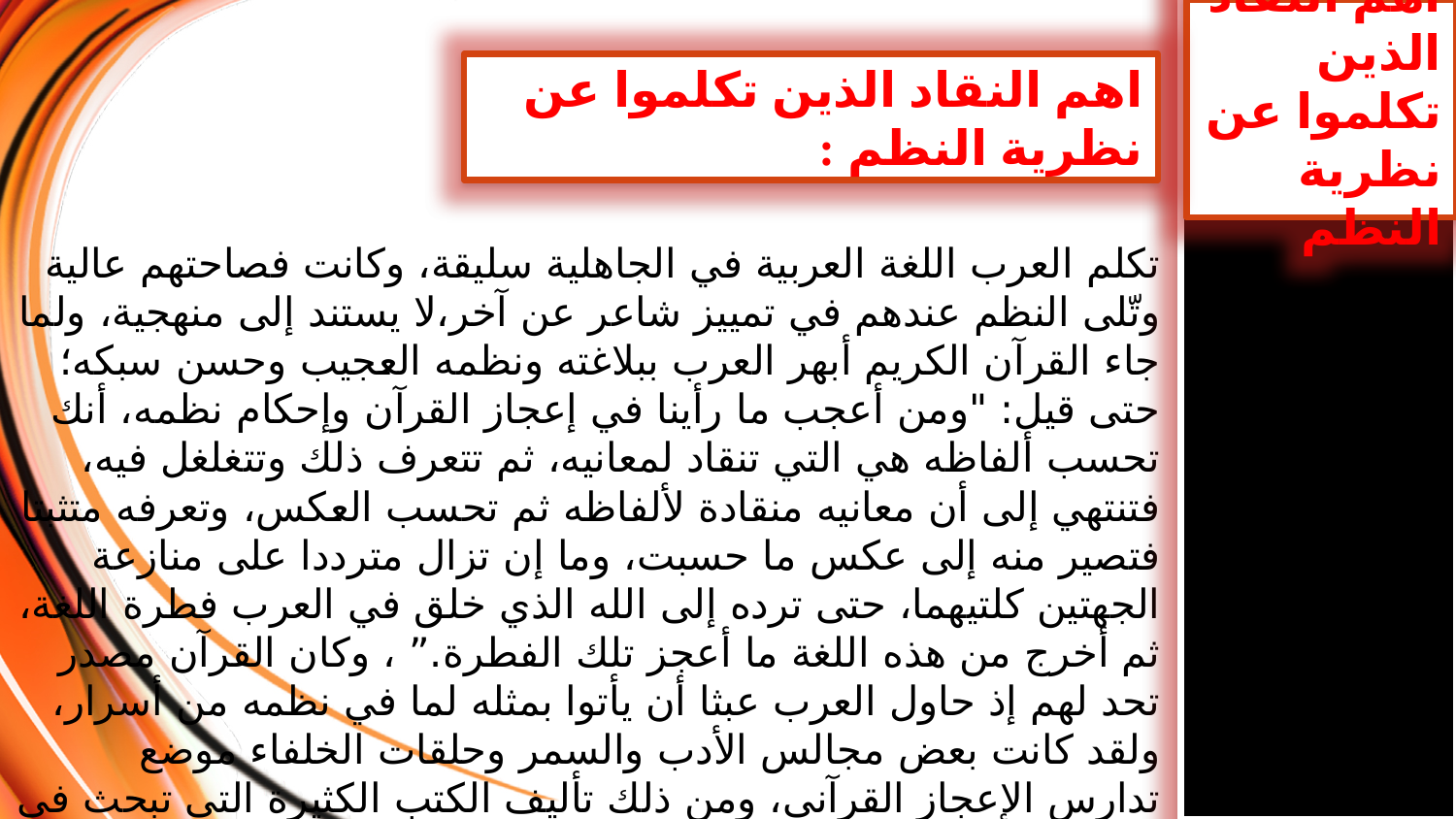

اهم النقاد الذين تكلموا عن نظرية النظم
اهم النقاد الذين تكلموا عن نظرية النظم :
تكلم العرب اللغة العربية في الجاهلية سليقة، وكانت فصاحتهم عالية وتّلى النظم عندهم في تمييز شاعر عن آخر،لا يستند إلى منهجية، ولما جاء القرآن الكريم أبهر العرب ببلاغته ونظمه العجيب وحسن سبکه؛ حتى قيل: "ومن أعجب ما رأينا في إعجاز القرآن وإحكام نظمه، أنك تحسب ألفاظه هي التي تنقاد لمعانيه، ثم تتعرف ذلك وتتغلغل فيه، فتنتهي إلى أن معانيه منقادة لألفاظه ثم تحسب العكس، وتعرفه متثبتا فتصير منه إلى عكس ما حسبت، وما إن تزال مترددا على منازعة الجهتين كلتيهما، حتى ترده إلى الله الذي خلق في العرب فطرة اللغة، ثم أخرج من هذه اللغة ما أعجز تلك الفطرة.” ، وكان القرآن مصدر تحد لهم إذ حاول العرب عبثا أن يأتوا بمثله لما في نظمه من أسرار، ولقد كانت بعض مجالس الأدب والسمر وحلقات الخلفاء موضع تدارس الإعجاز القرآني، ومن ذلك تأليف الكتب الكثيرة التي تبحث في إعجاز القرآن الكريم، وما أدى إلى اهتمامهم بصناعة الكلام وسلامة اللغة وعلاقة الألفاظ ببعضها البعض، وعلاقتها بالمعنى. ونتيجة لذلك ظهر في الأدب العربي فريقان أحدهما انتصر للمعنى، وأخر انتصر لفظ دون المعنى واحتدم الصراع.